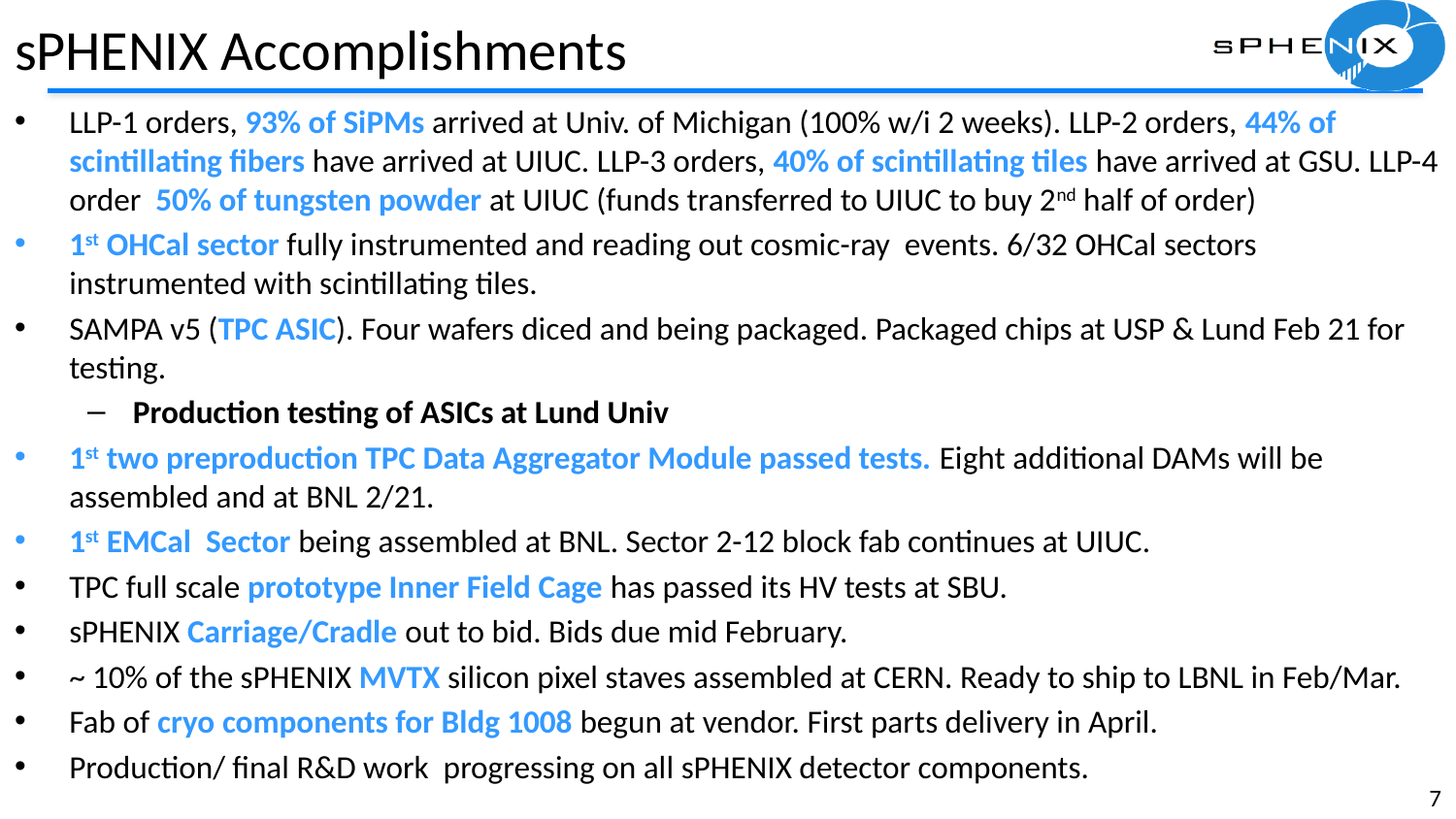

# sPHENIX Accomplishments
LLP-1 orders, 93% of SiPMs arrived at Univ. of Michigan (100% w/i 2 weeks). LLP-2 orders, 44% of scintillating fibers have arrived at UIUC. LLP-3 orders, 40% of scintillating tiles have arrived at GSU. LLP-4 order  50% of tungsten powder at UIUC (funds transferred to UIUC to buy 2nd half of order)
1st OHCal sector fully instrumented and reading out cosmic-ray  events. 6/32 OHCal sectors instrumented with scintillating tiles.
SAMPA v5 (TPC ASIC). Four wafers diced and being packaged. Packaged chips at USP & Lund Feb 21 for testing.
Production testing of ASICs at Lund Univ
1st two preproduction TPC Data Aggregator Module passed tests. Eight additional DAMs will be assembled and at BNL 2/21.
1st EMCal  Sector being assembled at BNL. Sector 2-12 block fab continues at UIUC.
TPC full scale prototype Inner Field Cage has passed its HV tests at SBU.
sPHENIX Carriage/Cradle out to bid. Bids due mid February.
~ 10% of the sPHENIX MVTX silicon pixel staves assembled at CERN. Ready to ship to LBNL in Feb/Mar.
Fab of cryo components for Bldg 1008 begun at vendor. First parts delivery in April.
Production/ final R&D work  progressing on all sPHENIX detector components.

7
POB
1/31/20